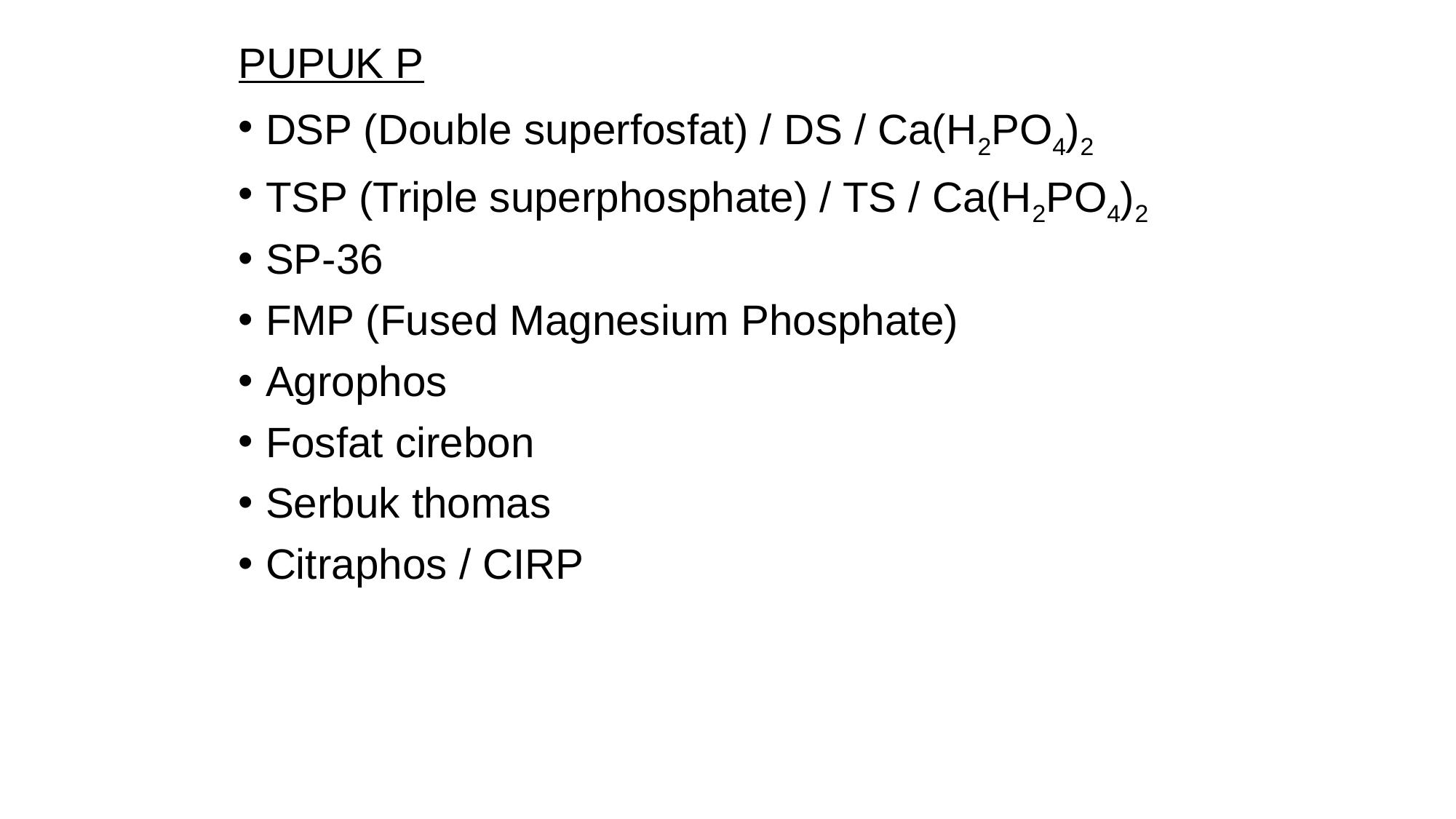

PUPUK P
DSP (Double superfosfat) / DS / Ca(H2PO4)2
TSP (Triple superphosphate) / TS / Ca(H2PO4)2
SP-36
FMP (Fused Magnesium Phosphate)
Agrophos
Fosfat cirebon
Serbuk thomas
Citraphos / CIRP